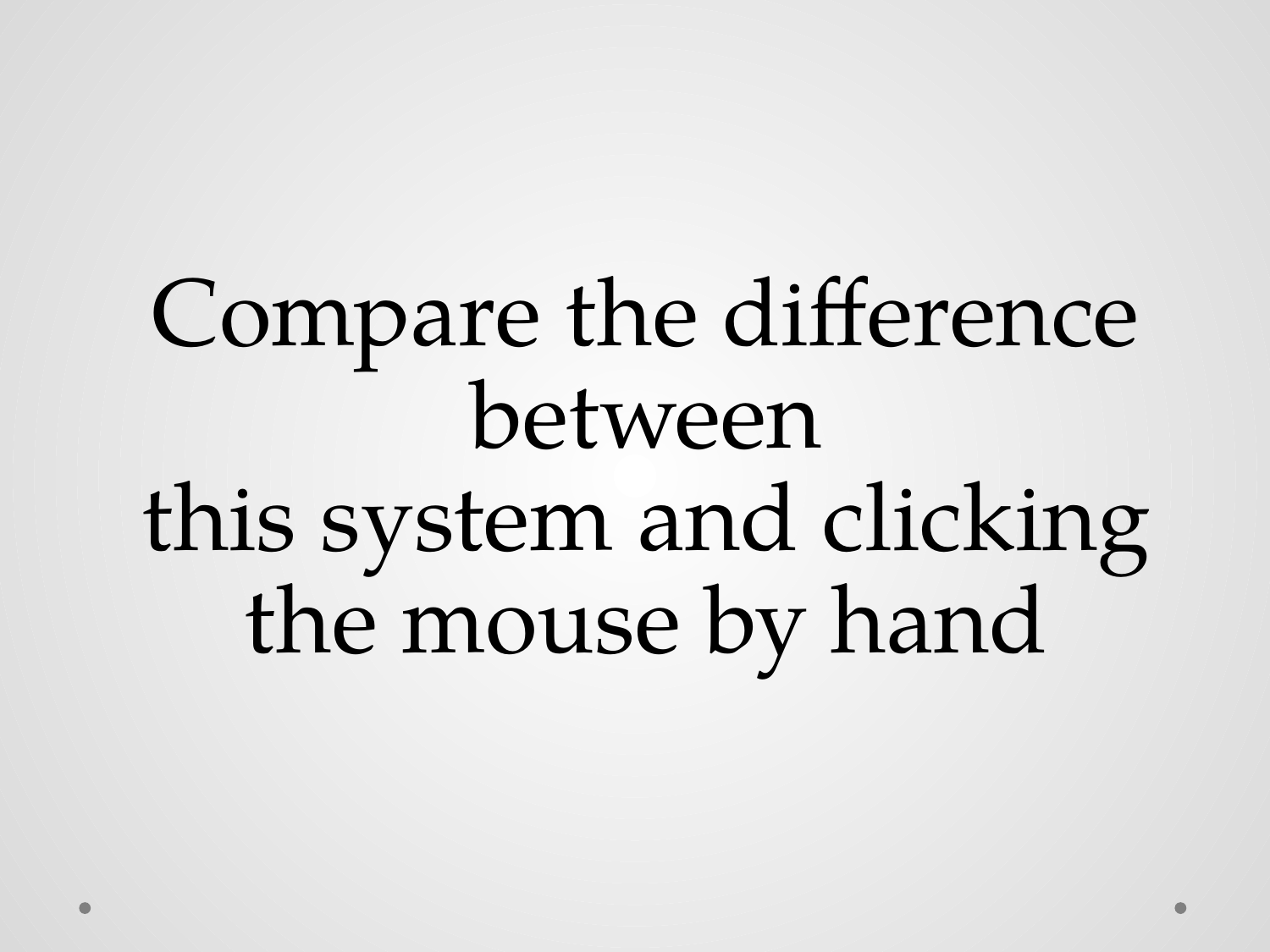

# Compare the difference between this system and clicking the mouse by hand